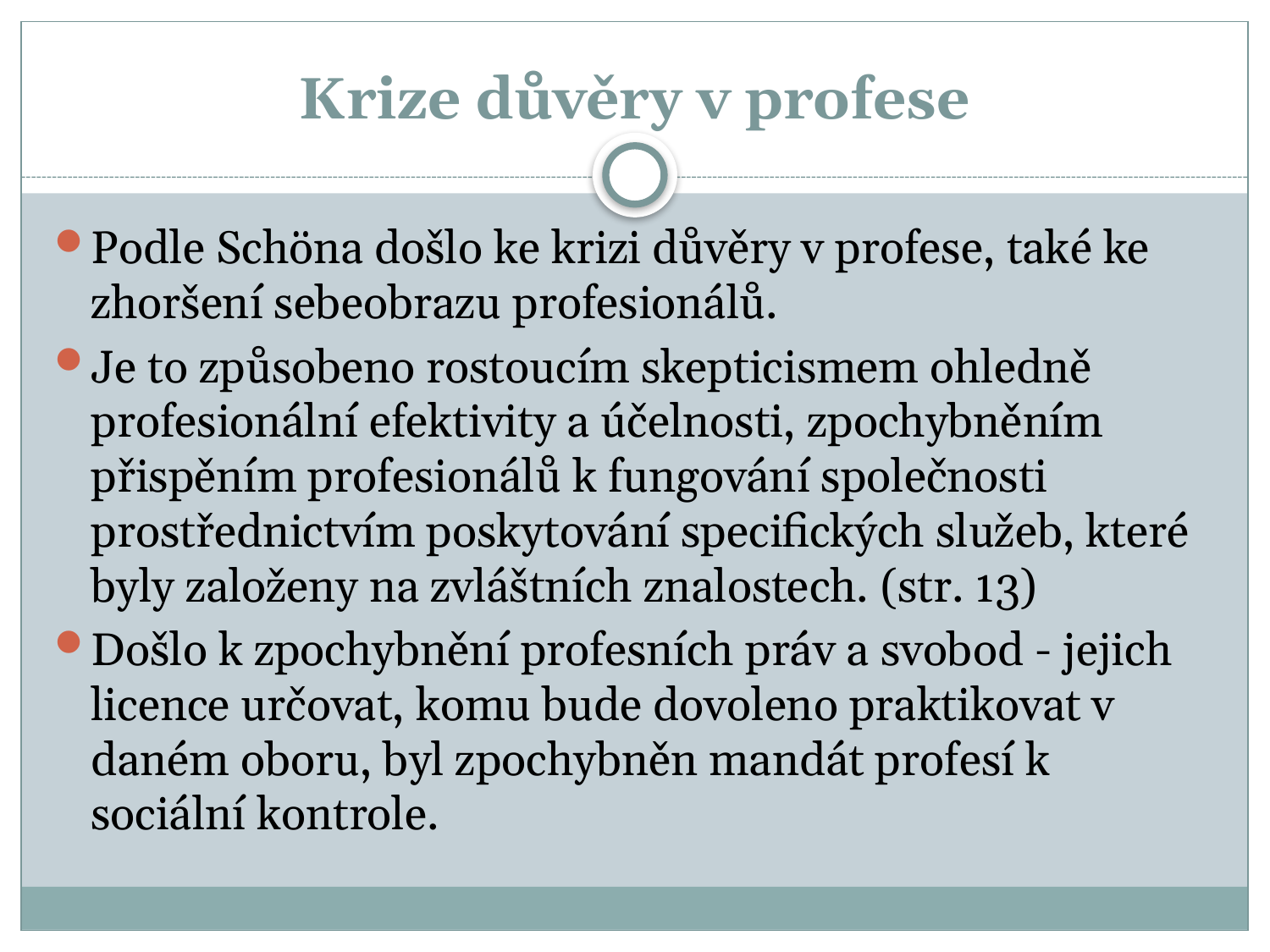

# Krize důvěry v profese
Podle Schöna došlo ke krizi důvěry v profese, také ke zhoršení sebeobrazu profesionálů.
Je to způsobeno rostoucím skepticismem ohledně profesionální efektivity a účelnosti, zpochybněním  přispěním profesionálů k fungování společnosti prostřednictvím poskytování specifických služeb, které byly založeny na zvláštních znalostech. (str. 13)
Došlo k zpochybnění profesních práv a svobod - jejich licence určovat, komu bude dovoleno praktikovat v daném oboru, byl zpochybněn mandát profesí k sociální kontrole.